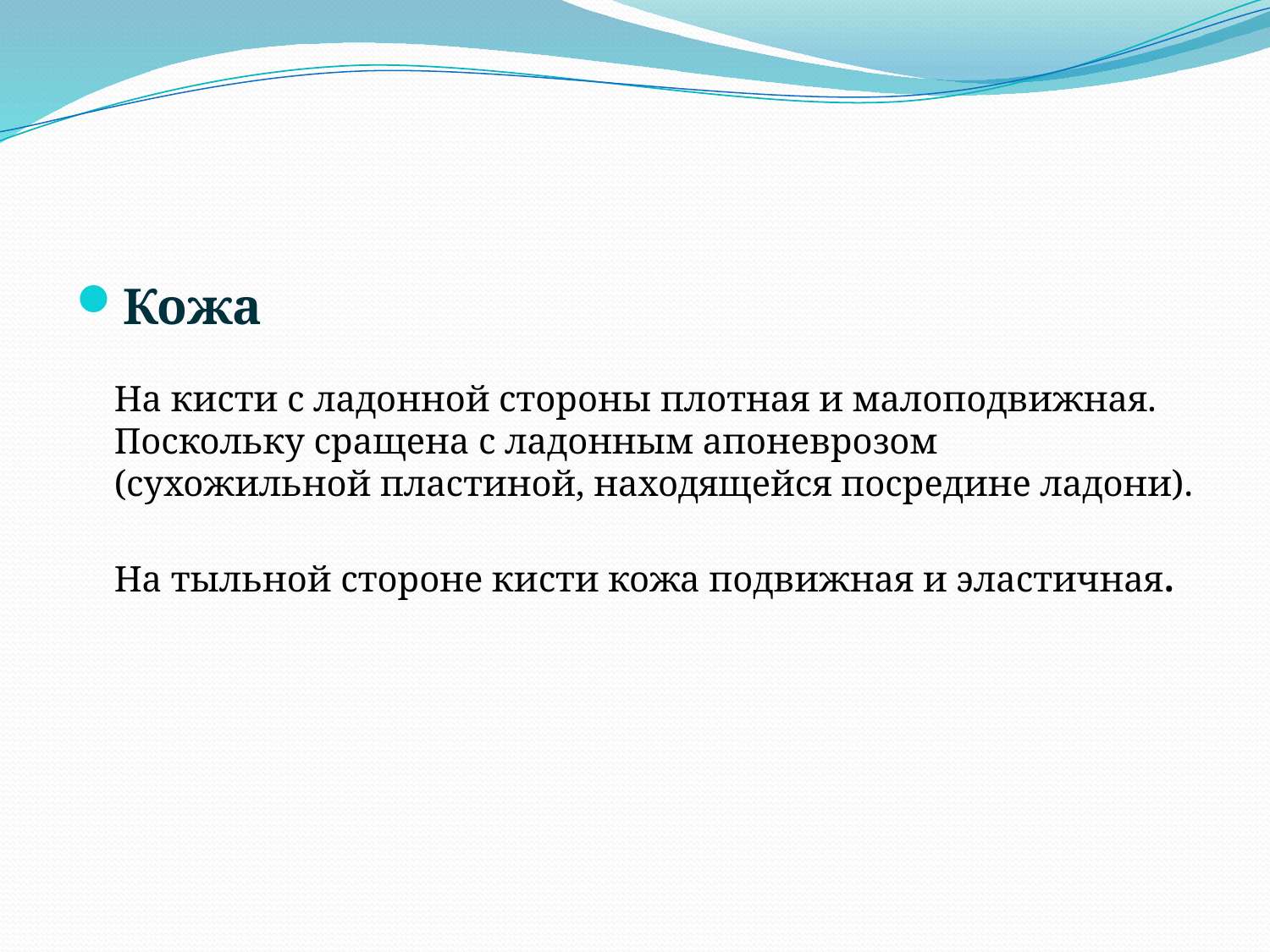

Кожа 
 
На кисти с ладонной стороны плотная и малоподвижная. Поскольку сращена с ладонным апоневрозом (сухожильной пластиной, находящейся посредине ладони).
 
На тыльной стороне кисти кожа подвижная и эластичная.